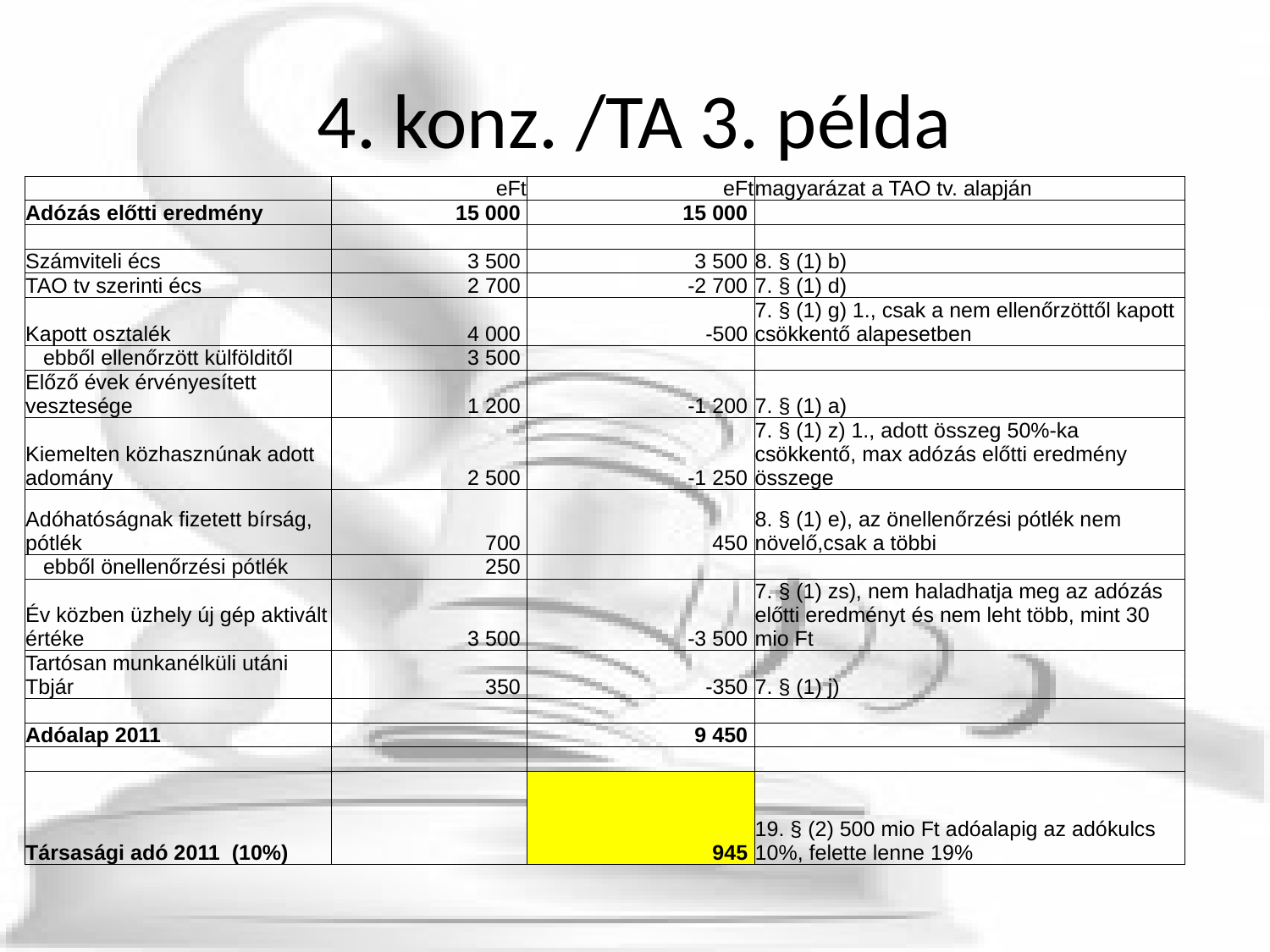

# 4. konz. /TA 3. példa
|  | eFt | eFt | magyarázat a TAO tv. alapján |
| --- | --- | --- | --- |
| Adózás előtti eredmény | 15 000 | 15 000 |  |
|  |  |  |  |
| Számviteli écs | 3 500 | 3 500 | 8. § (1) b) |
| TAO tv szerinti écs | 2 700 | -2 700 | 7. § (1) d) |
| Kapott osztalék | 4 000 | -500 | 7. § (1) g) 1., csak a nem ellenőrzöttől kapott csökkentő alapesetben |
| ebből ellenőrzött külfölditől | 3 500 |  |  |
| Előző évek érvényesített vesztesége | 1 200 | -1 200 | 7. § (1) a) |
| Kiemelten közhasznúnak adott adomány | 2 500 | -1 250 | 7. § (1) z) 1., adott összeg 50%-ka csökkentő, max adózás előtti eredmény összege |
| Adóhatóságnak fizetett bírság, pótlék | 700 | 450 | 8. § (1) e), az önellenőrzési pótlék nem növelő,csak a többi |
| ebből önellenőrzési pótlék | 250 |  |  |
| Év közben üzhely új gép aktivált értéke | 3 500 | -3 500 | 7. § (1) zs), nem haladhatja meg az adózás előtti eredményt és nem leht több, mint 30 mio Ft |
| Tartósan munkanélküli utáni Tbjár | 350 | -350 | 7. § (1) j) |
|  |  |  |  |
| Adóalap 2011 |  | 9 450 |  |
|  |  |  |  |
| Társasági adó 2011 (10%) |  | 945 | 19. § (2) 500 mio Ft adóalapig az adókulcs 10%, felette lenne 19% |